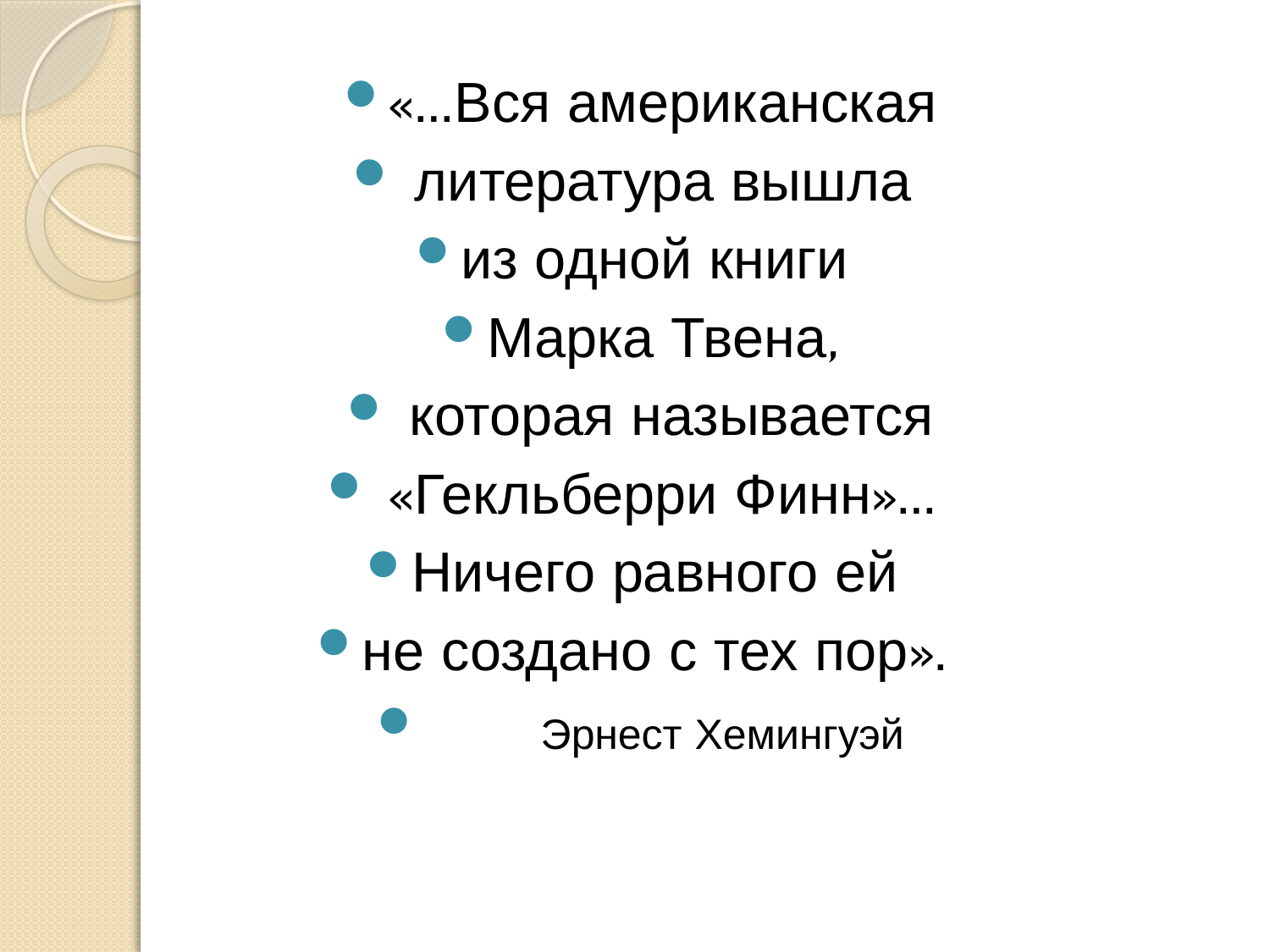

#
«…Вся американская
 литература вышла
из одной книги
Марка Твена,
 которая называется
 «Гекльберри Финн»…
Ничего равного ей
не создано с тех пор».
       Эрнест Хемингуэй